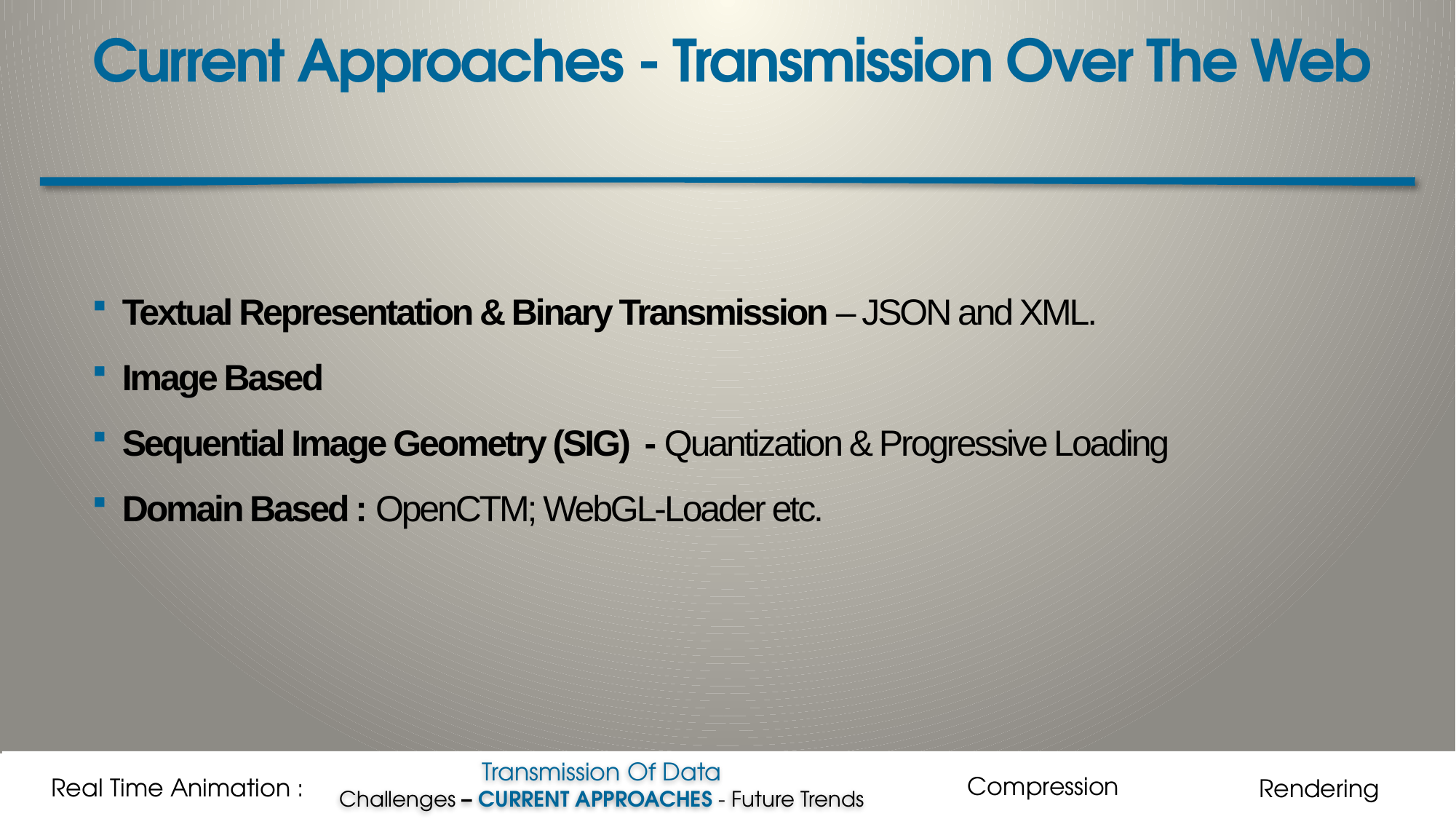

# Current Approaches - Transmission Over The Web

Textual Representation & Binary Transmission – JSON and XML.
Image Based
Sequential Image Geometry (SIG)  - Quantization & Progressive Loading
Domain Based : OpenCTM; WebGL-Loader etc.